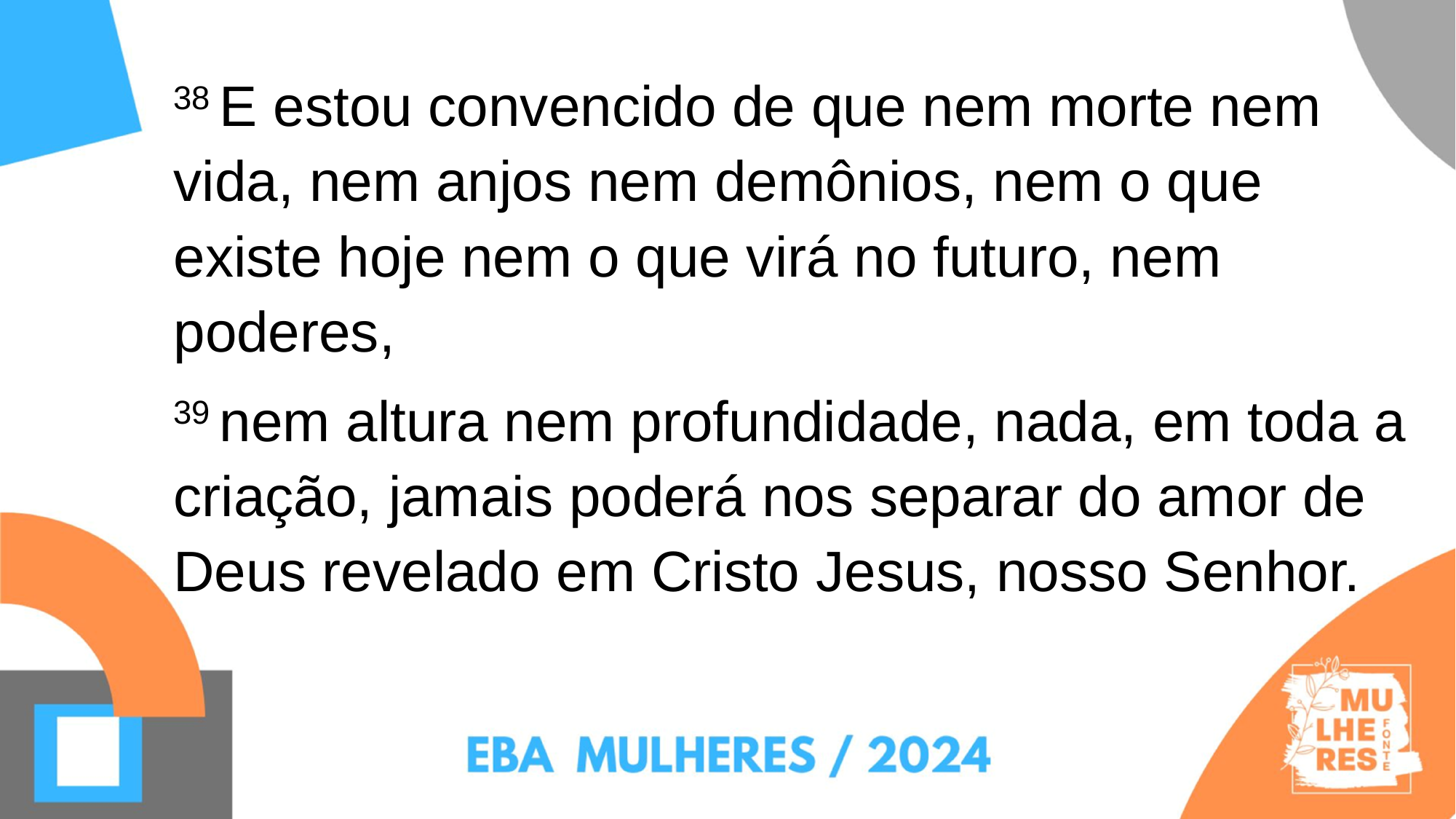

38 E estou convencido de que nem morte nem vida, nem anjos nem demônios, nem o que existe hoje nem o que virá no futuro, nem poderes,
39 nem altura nem profundidade, nada, em toda a criação, jamais poderá nos separar do amor de Deus revelado em Cristo Jesus, nosso Senhor.